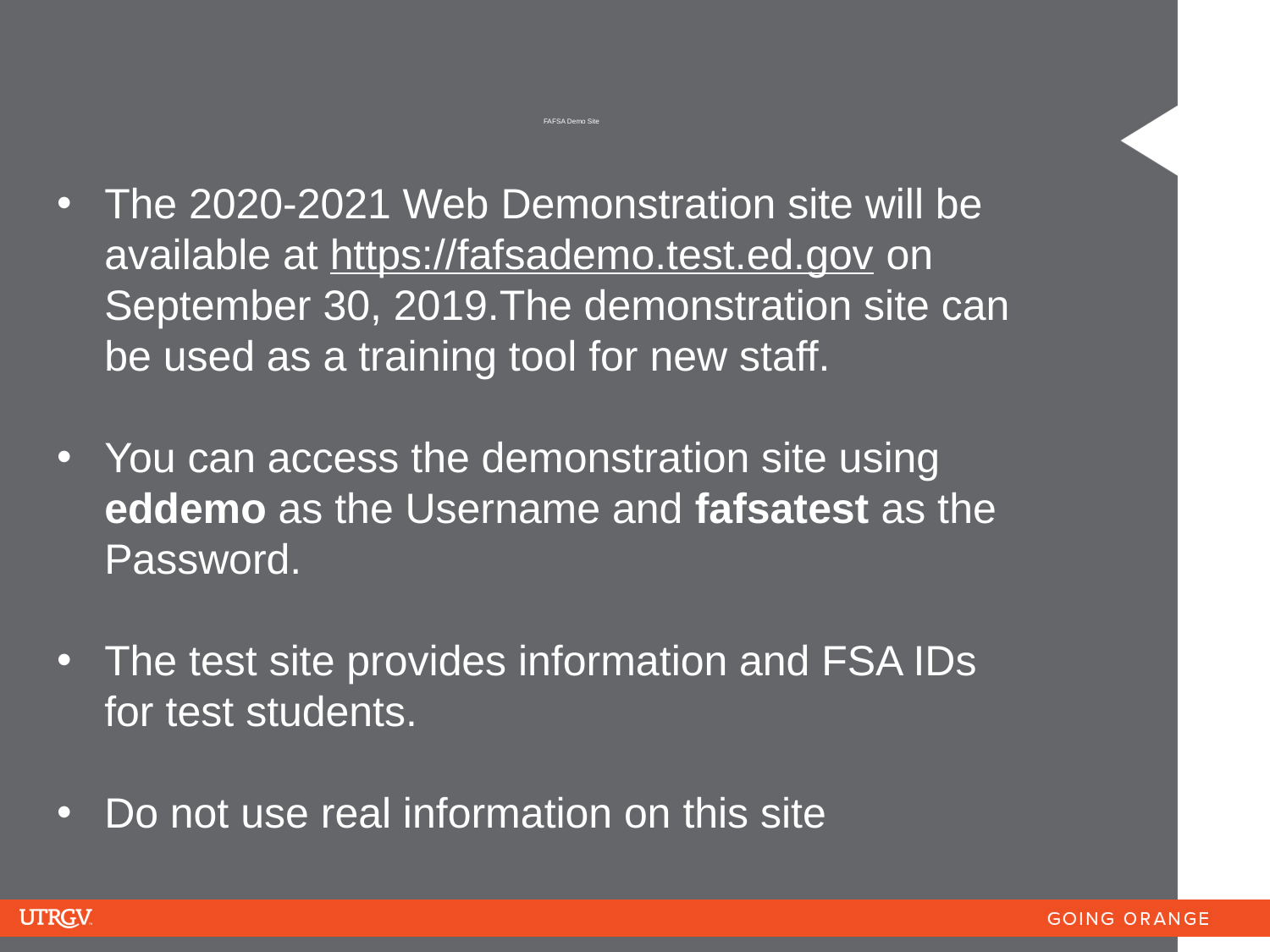

# FAFSA Demo Site
The 2020-2021 Web Demonstration site will be available at https://fafsademo.test.ed.gov on September 30, 2019.The demonstration site can be used as a training tool for new staff.

You can access the demonstration site using eddemo as the Username and fafsatest as the Password.

The test site provides information and FSA IDs for test students.

Do not use real information on this site